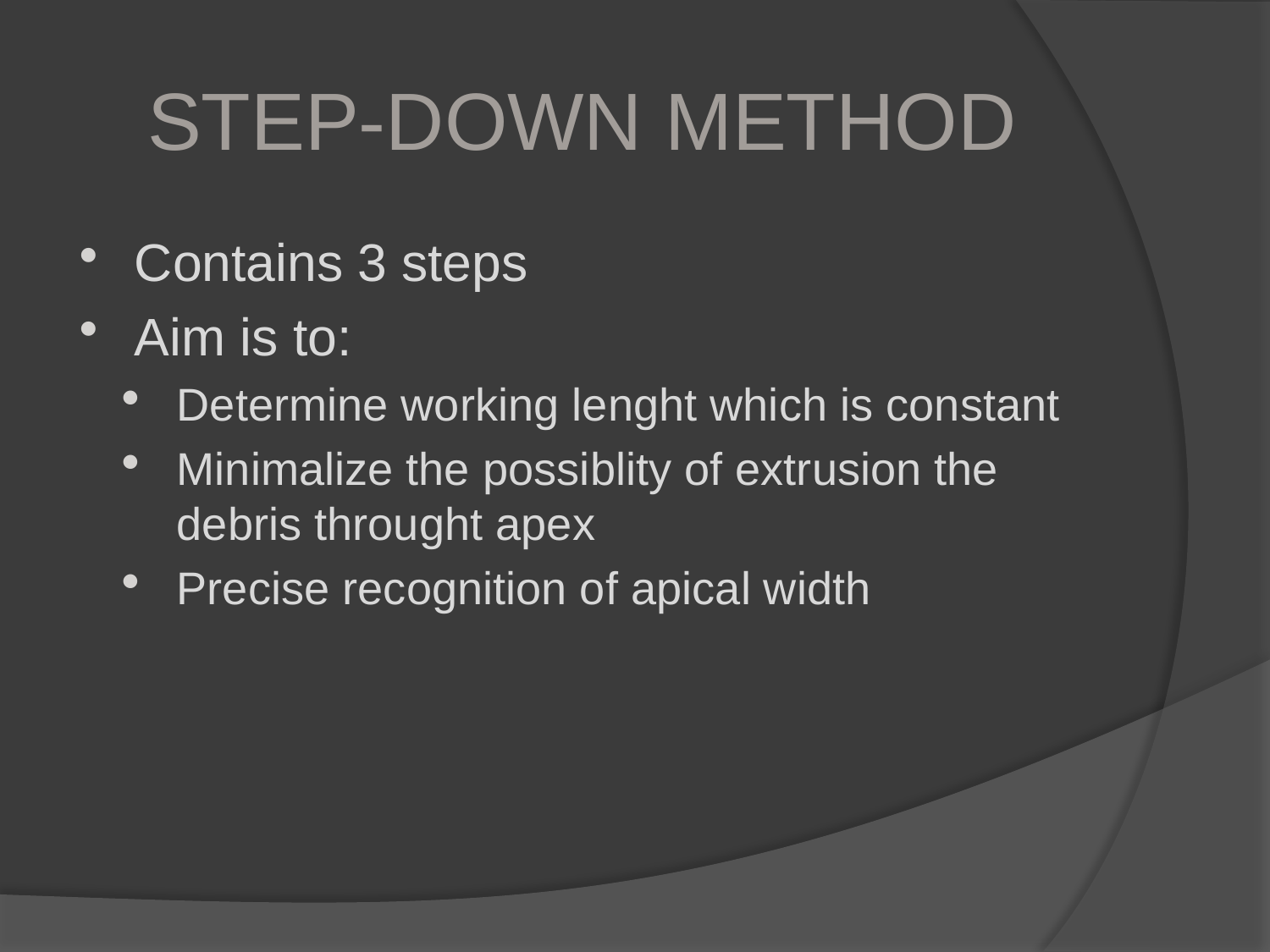

# STEP-DOWN METHOD
Contains 3 steps
Aim is to:
Determine working lenght which is constant
Minimalize the possiblity of extrusion the debris throught apex
Precise recognition of apical width